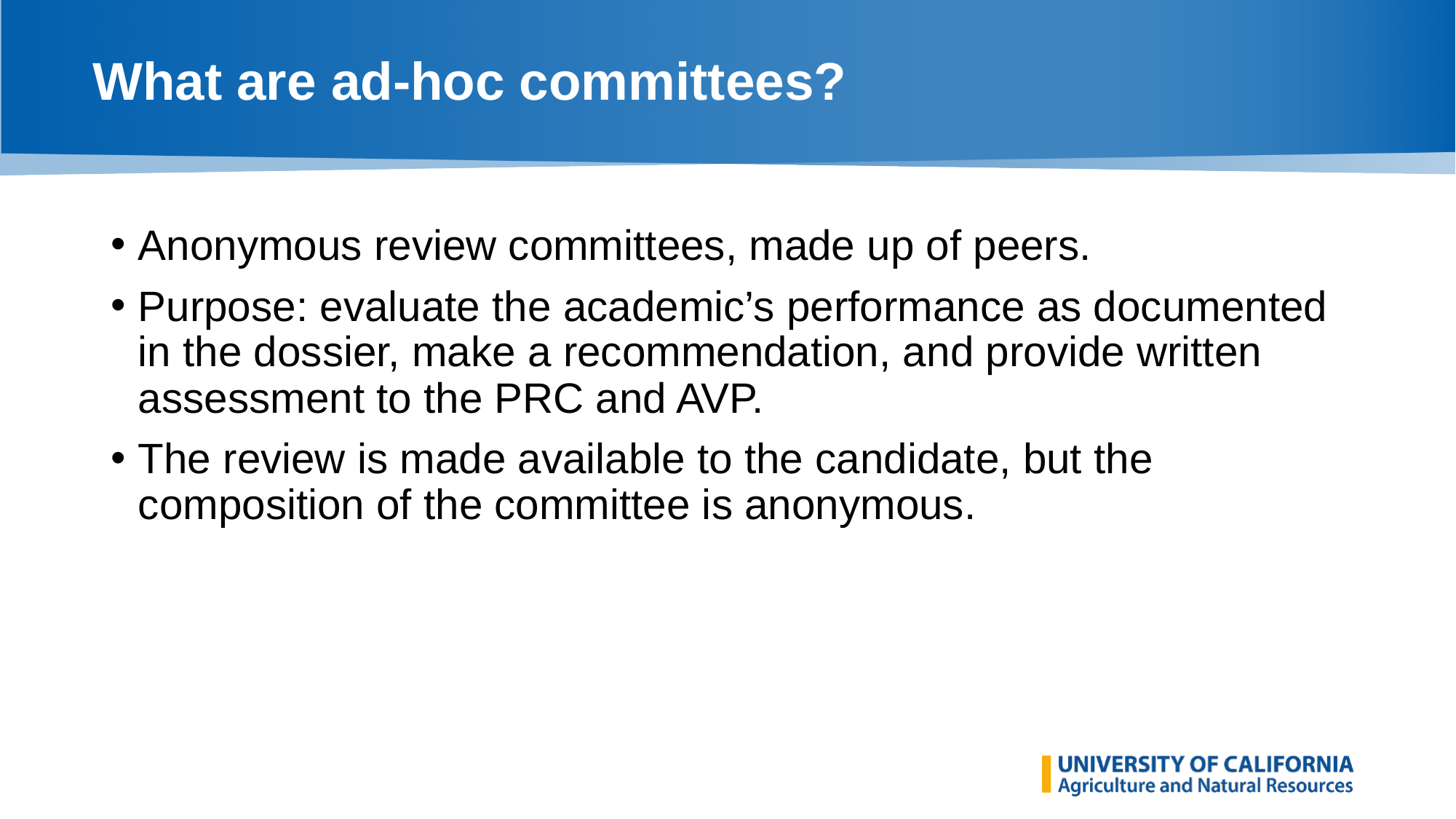

# What are ad-hoc committees?
Anonymous review committees, made up of peers.
Purpose: evaluate the academic’s performance as documented in the dossier, make a recommendation, and provide written assessment to the PRC and AVP.
The review is made available to the candidate, but the composition of the committee is anonymous.